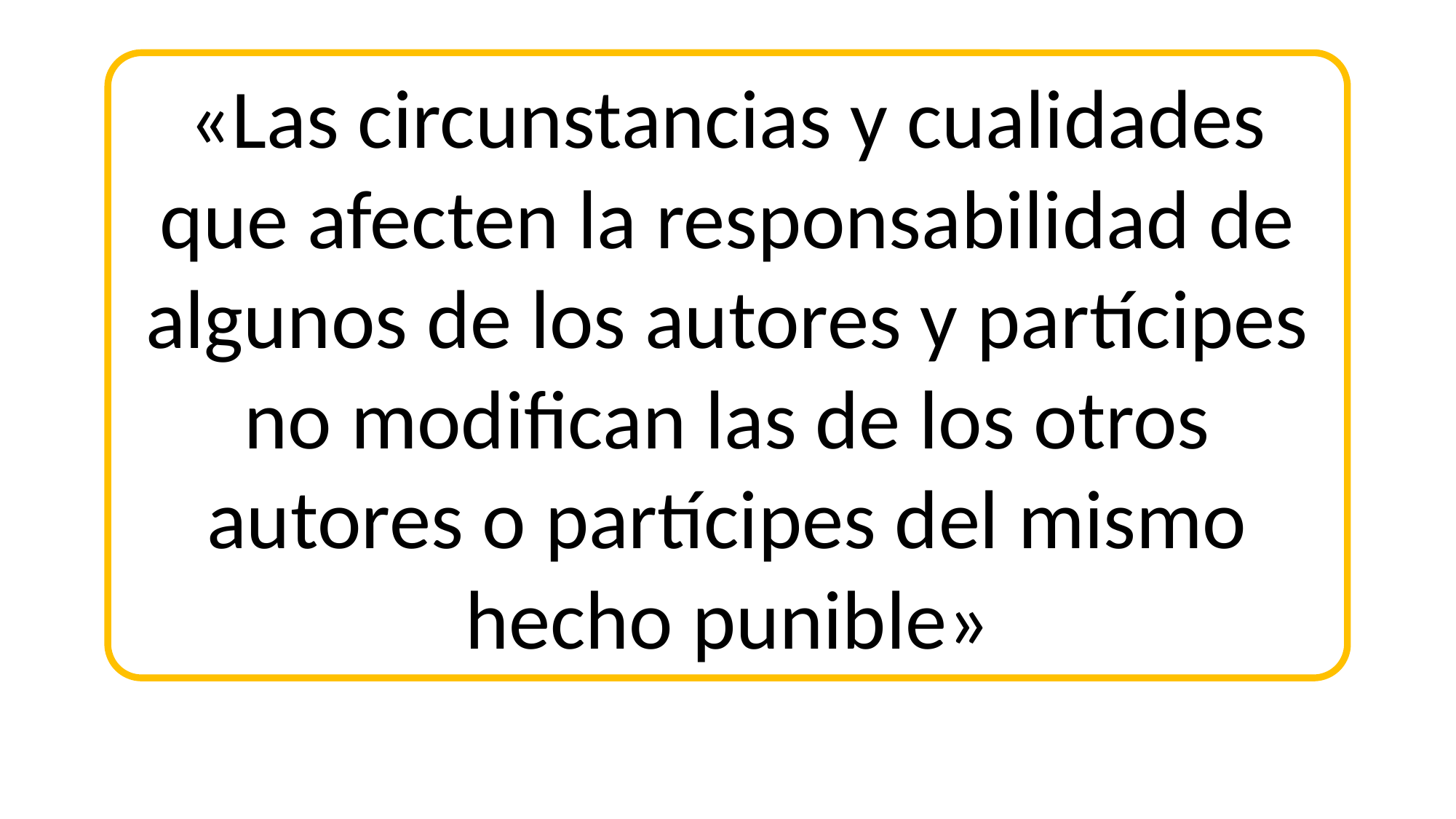

«Las circunstancias y cualidades que afecten la responsabilidad de algunos de los autores y partícipes no modifican las de los otros autores o partícipes del mismo hecho punible»